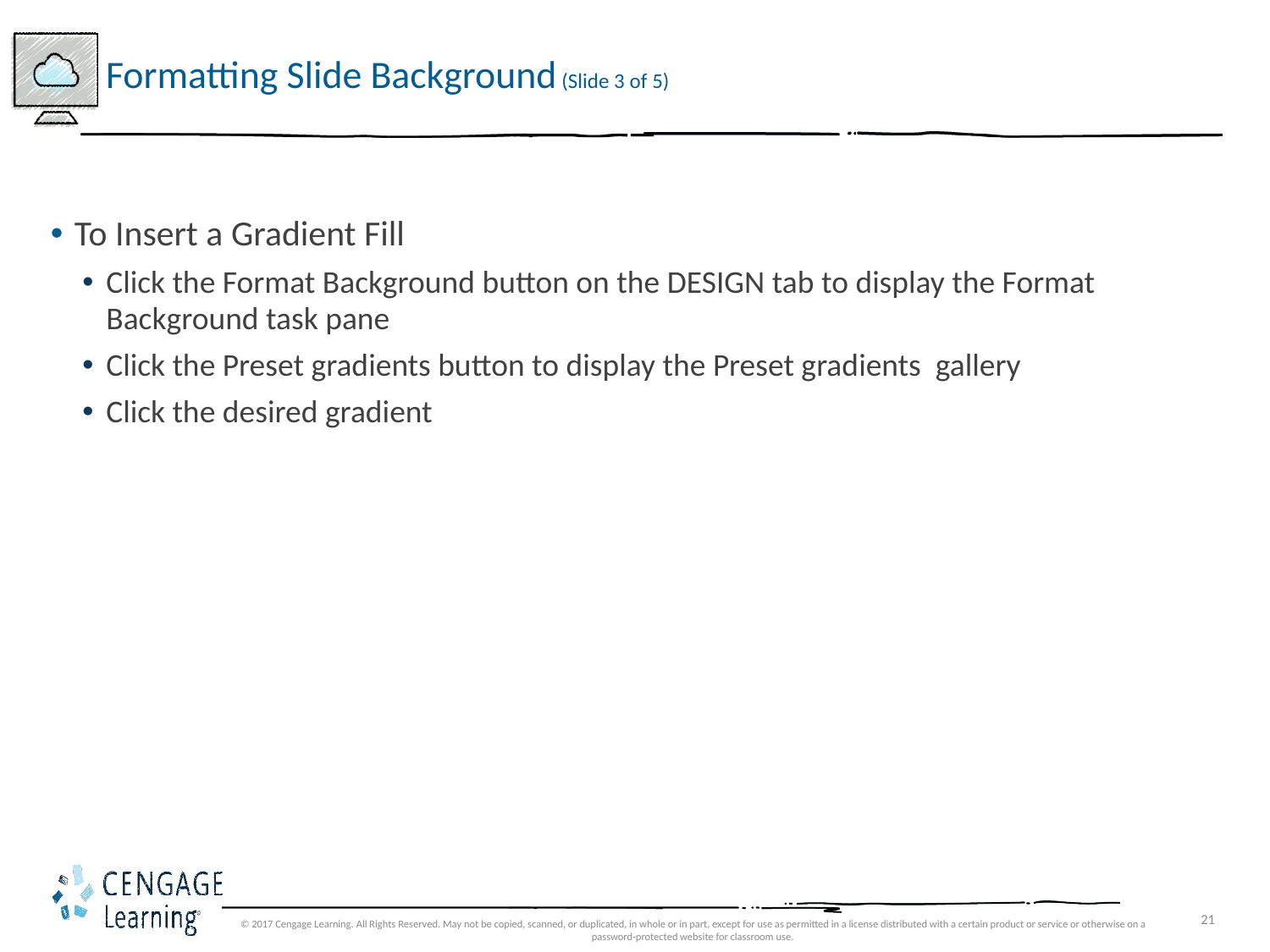

# Formatting Slide Background (Slide 3 of 5)
To Insert a Gradient Fill
Click the Format Background button on the DESIGN tab to display the Format Background task pane
Click the Preset gradients button to display the Preset gradients  gallery
Click the desired gradient
© 2017 Cengage Learning. All Rights Reserved. May not be copied, scanned, or duplicated, in whole or in part, except for use as permitted in a license distributed with a certain product or service or otherwise on a password-protected website for classroom use.